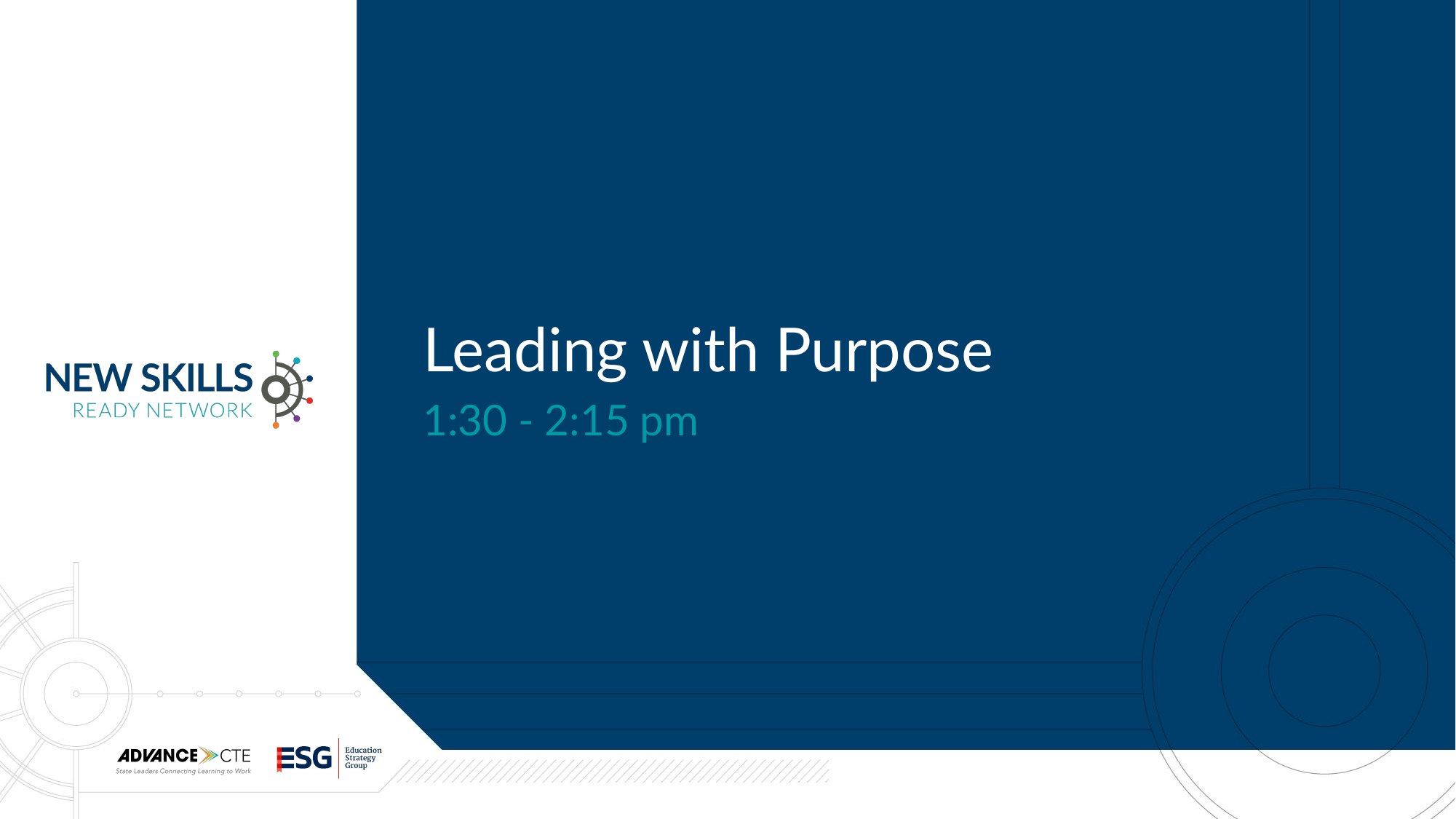

# Leading with Purpose
1:30 - 2:15 pm